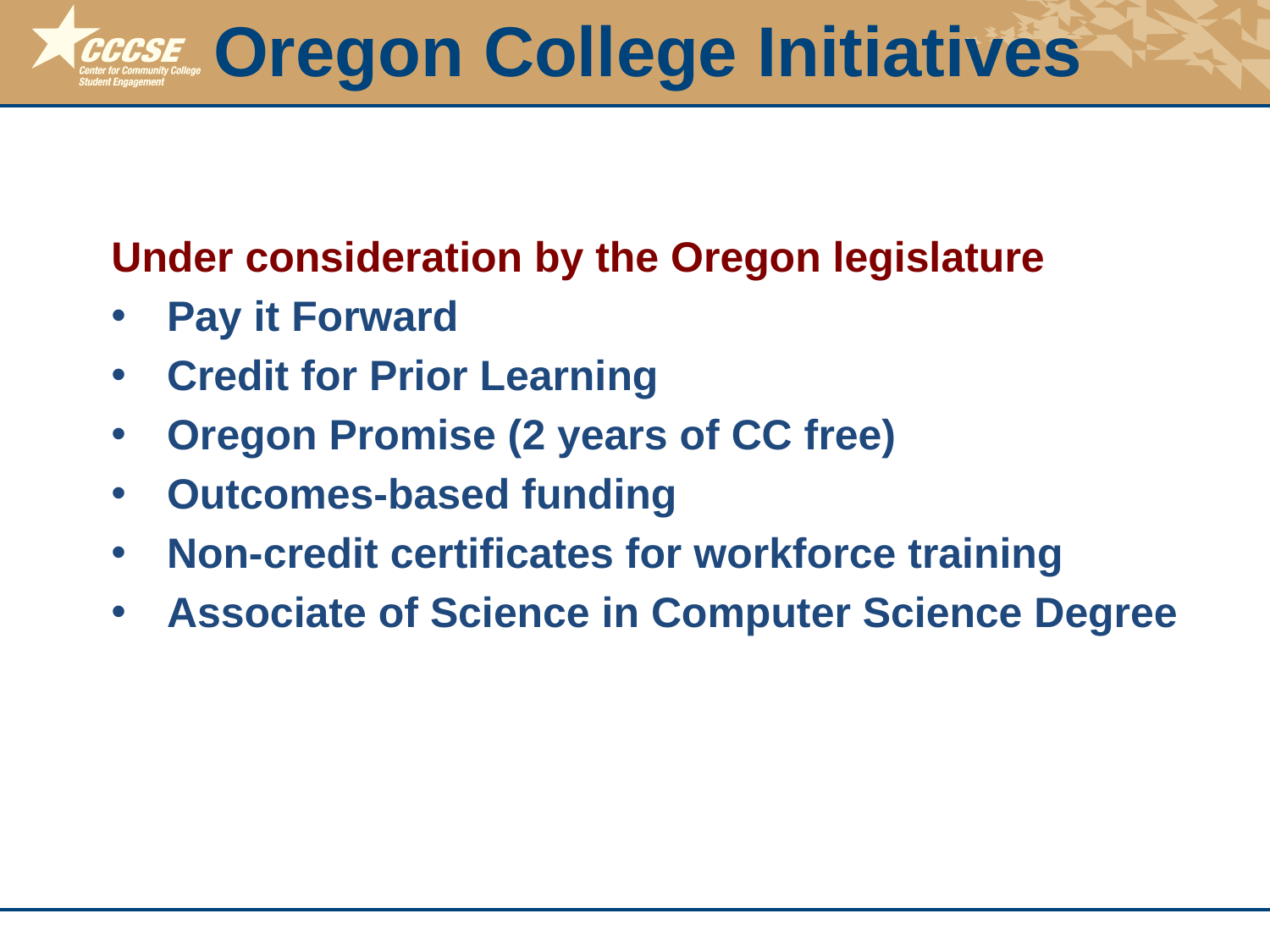

Oregon College Initiatives

Under consideration by the Oregon legislature
Pay it Forward
Credit for Prior Learning
Oregon Promise (2 years of CC free)
Outcomes-based funding
Non-credit certificates for workforce training
Associate of Science in Computer Science Degree